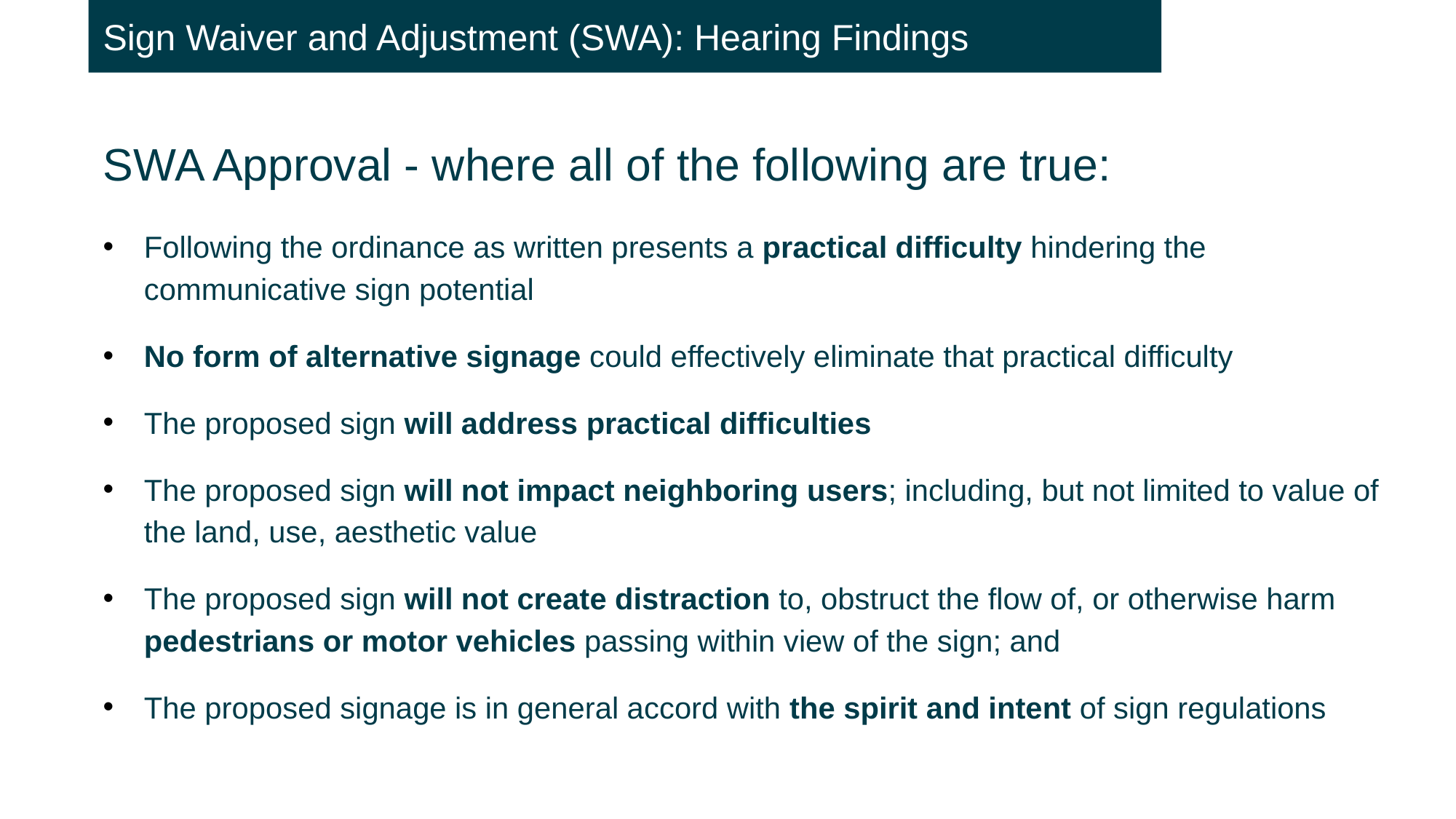

Sign Waiver and Adjustment (SWA): Hearing Findings
SWA Approval - where all of the following are true:

Following the ordinance as written presents a practical difficulty hindering the communicative sign potential

No form of alternative signage could effectively eliminate that practical difficulty

The proposed sign will address practical difficulties

The proposed sign will not impact neighboring users; including, but not limited to value of the land, use, aesthetic value

The proposed sign will not create distraction to, obstruct the flow of, or otherwise harm pedestrians or motor vehicles passing within view of the sign; and

The proposed signage is in general accord with the spirit and intent of sign regulations